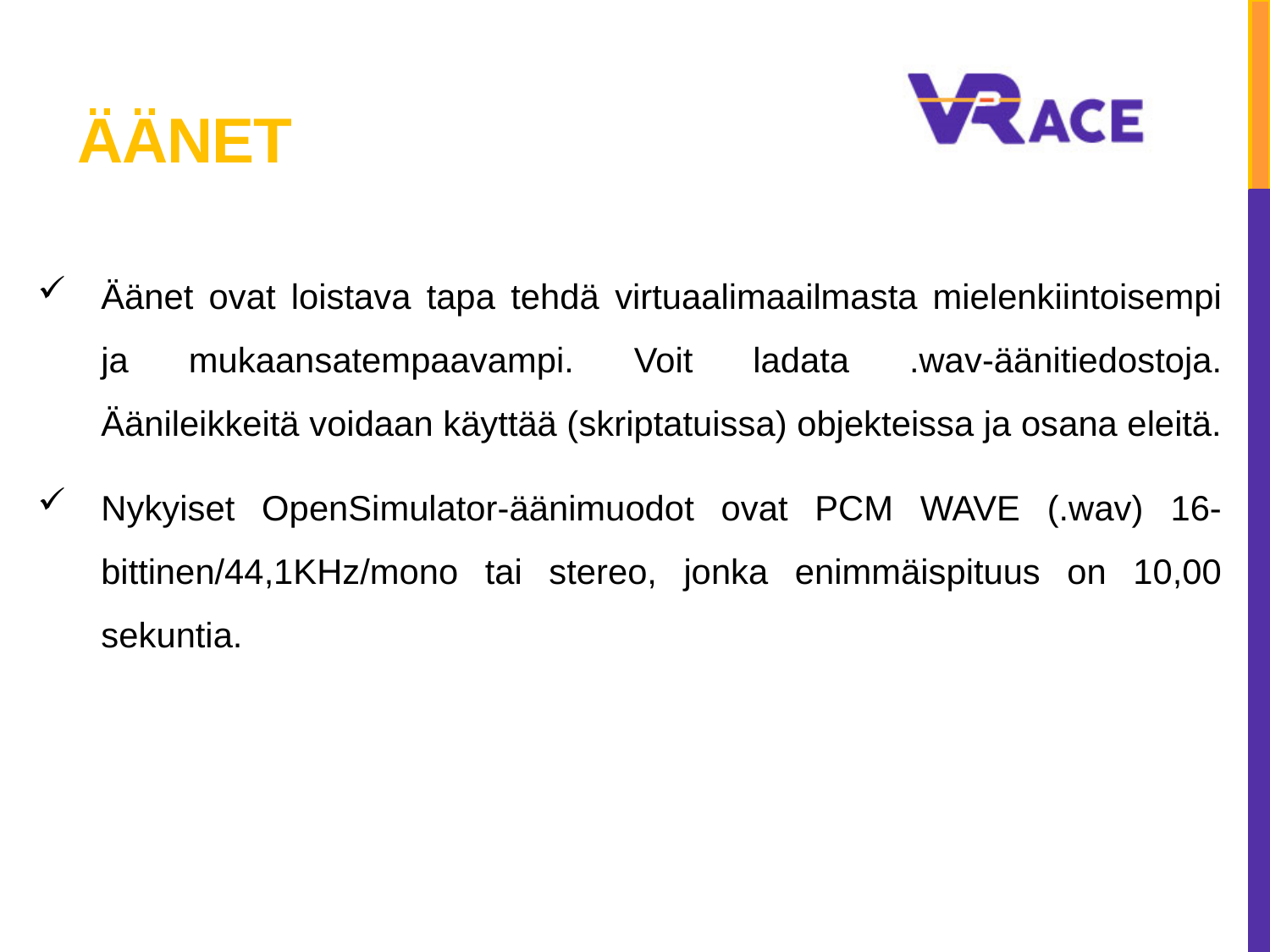

# ÄÄNET
Äänet ovat loistava tapa tehdä virtuaalimaailmasta mielenkiintoisempi ja mukaansatempaavampi. Voit ladata .wav-äänitiedostoja. Äänileikkeitä voidaan käyttää (skriptatuissa) objekteissa ja osana eleitä.
Nykyiset OpenSimulator-äänimuodot ovat PCM WAVE (.wav) 16-bittinen/44,1KHz/mono tai stereo, jonka enimmäispituus on 10,00 sekuntia.